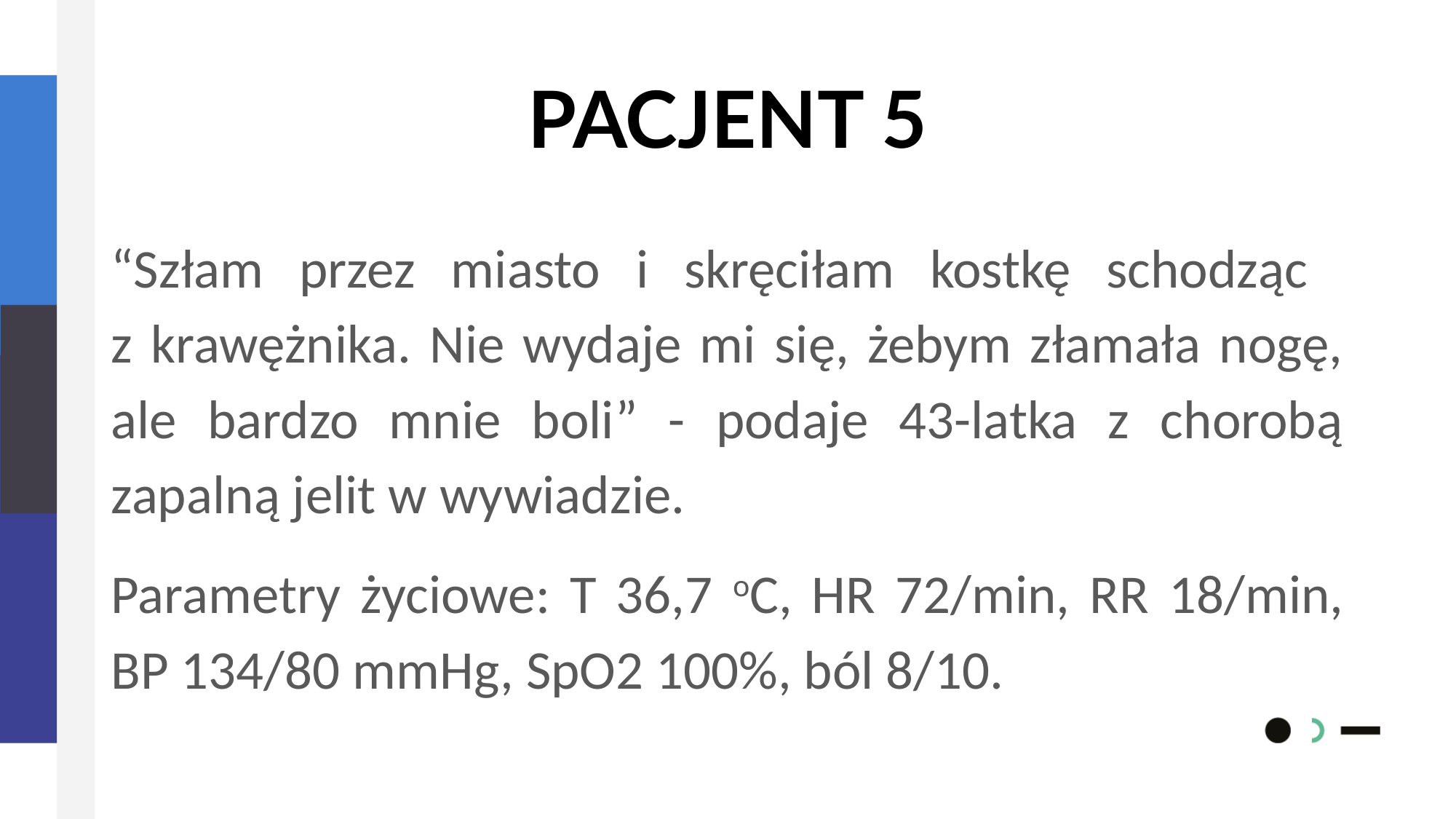

# PACJENT 5
“Szłam przez miasto i skręciłam kostkę schodząc
z krawężnika. Nie wydaje mi się, żebym złamała nogę, ale bardzo mnie boli” - podaje 43-latka z chorobą zapalną jelit w wywiadzie.
Parametry życiowe: T 36,7 oC, HR 72/min, RR 18/min, BP 134/80 mmHg, SpO2 100%, ból 8/10.